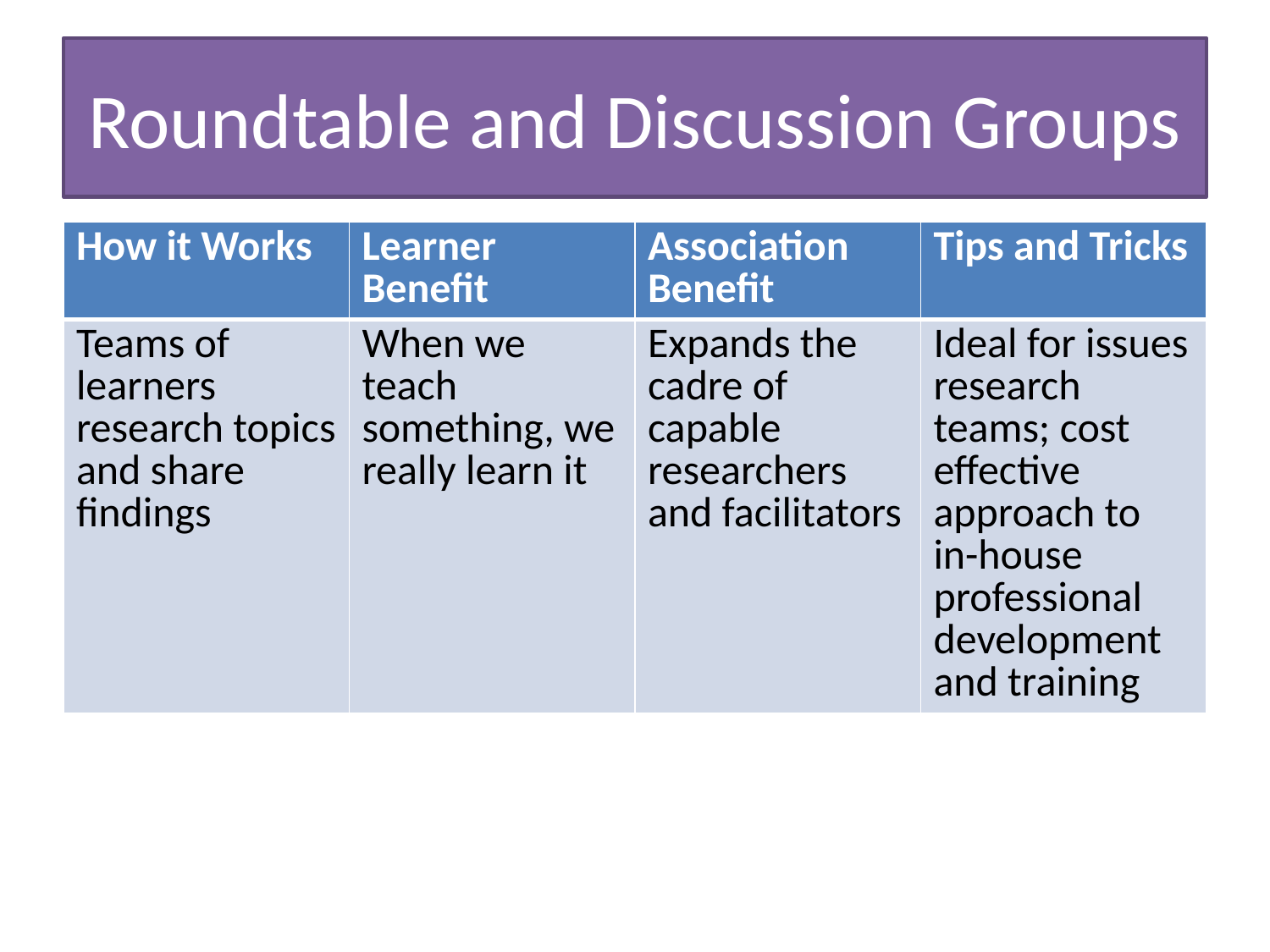

# Roundtable and Discussion Groups
| How it Works | Learner Benefit | Association Benefit | Tips and Tricks |
| --- | --- | --- | --- |
| Teams of learners research topics and share findings | When we teach something, we really learn it | Expands the cadre of capable researchers and facilitators | Ideal for issues research teams; cost effective approach to in-house professional development and training |